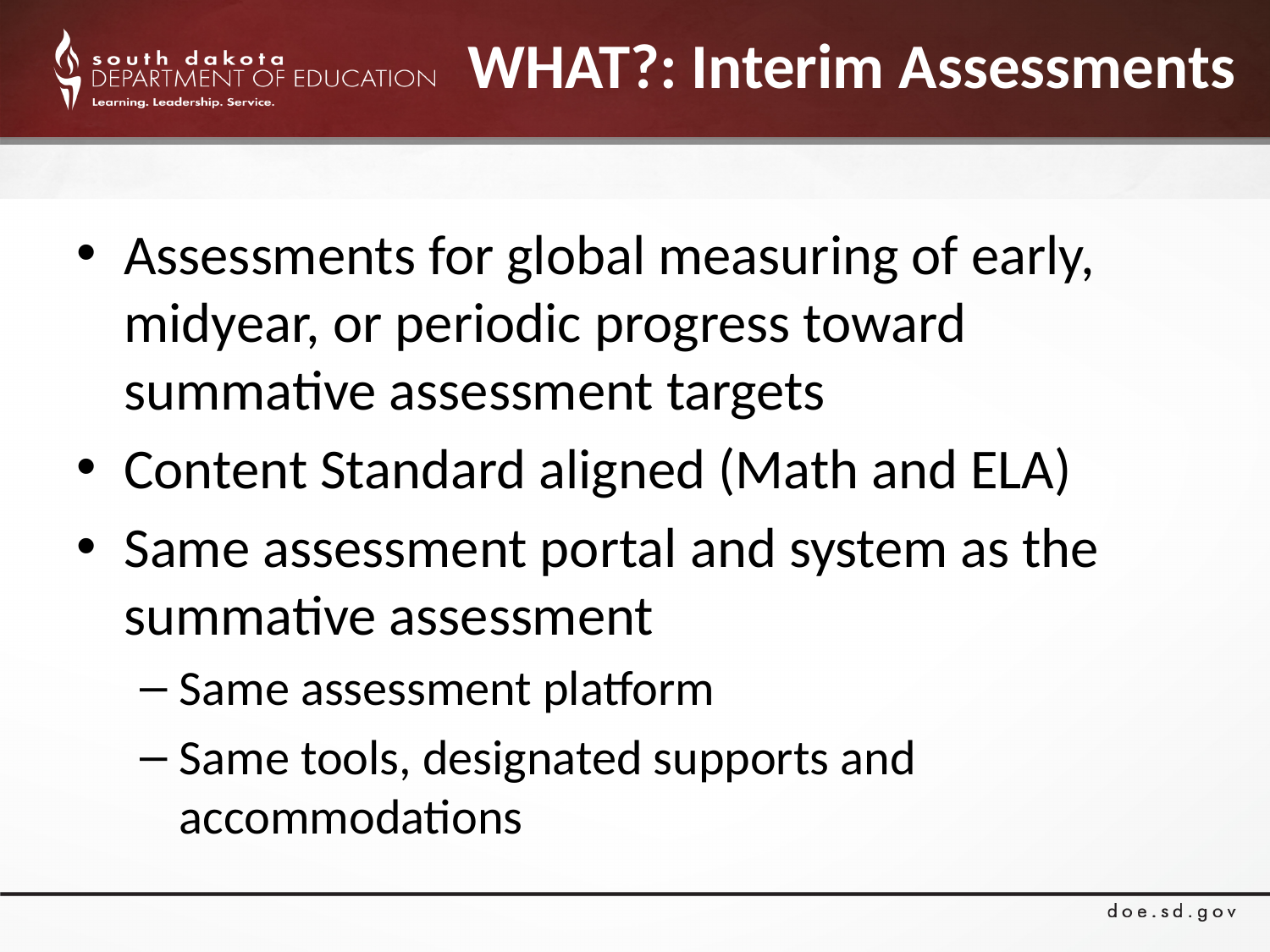

WHAT?: Interim Assessments
Assessments for global measuring of early, midyear, or periodic progress toward summative assessment targets
Content Standard aligned (Math and ELA)
Same assessment portal and system as the summative assessment
Same assessment platform
Same tools, designated supports and accommodations